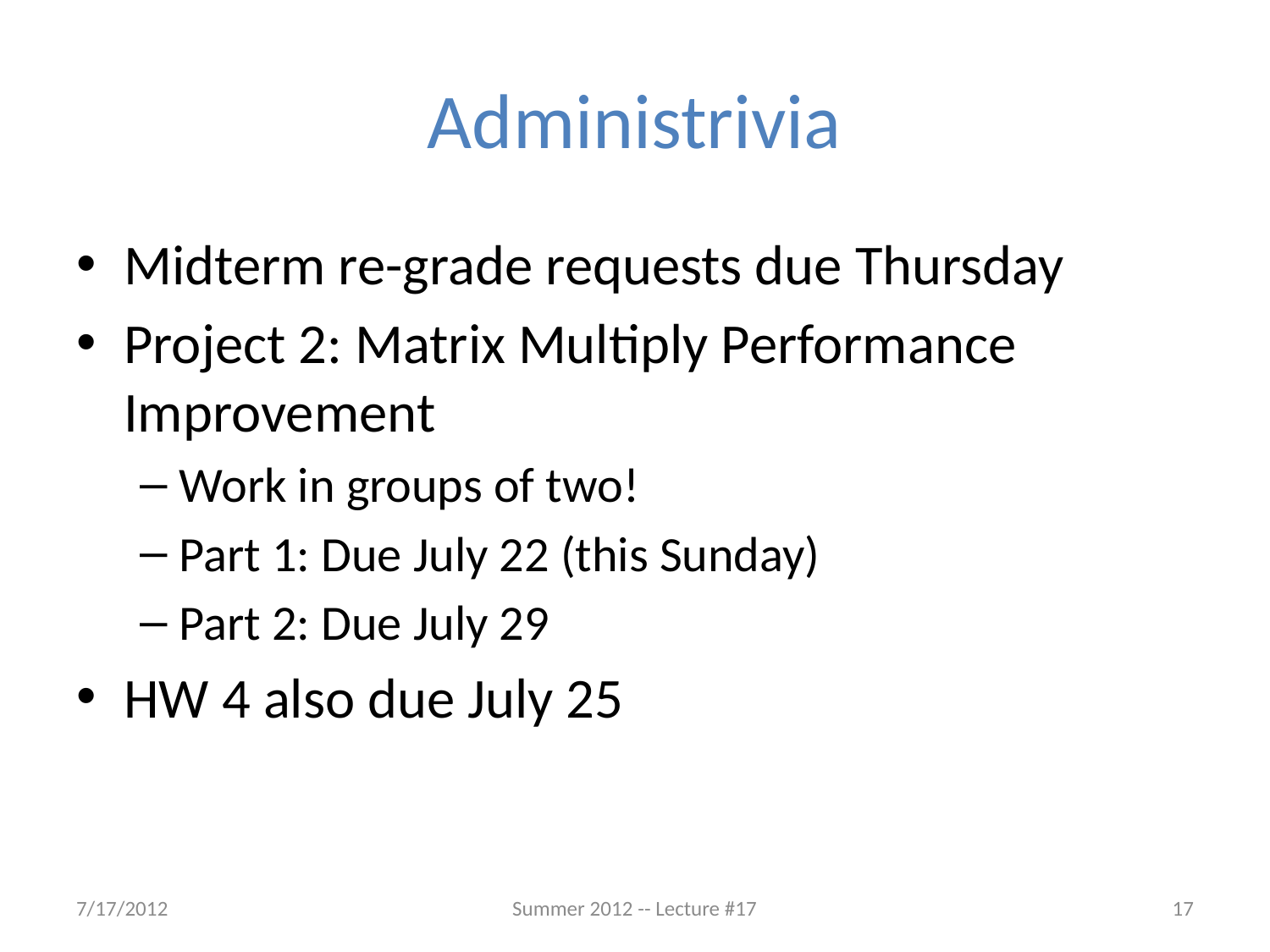

# Administrivia
Midterm re-grade requests due Thursday
Project 2: Matrix Multiply Performance Improvement
Work in groups of two!
Part 1: Due July 22 (this Sunday)
Part 2: Due July 29
HW 4 also due July 25
7/17/2012
Summer 2012 -- Lecture #17
17